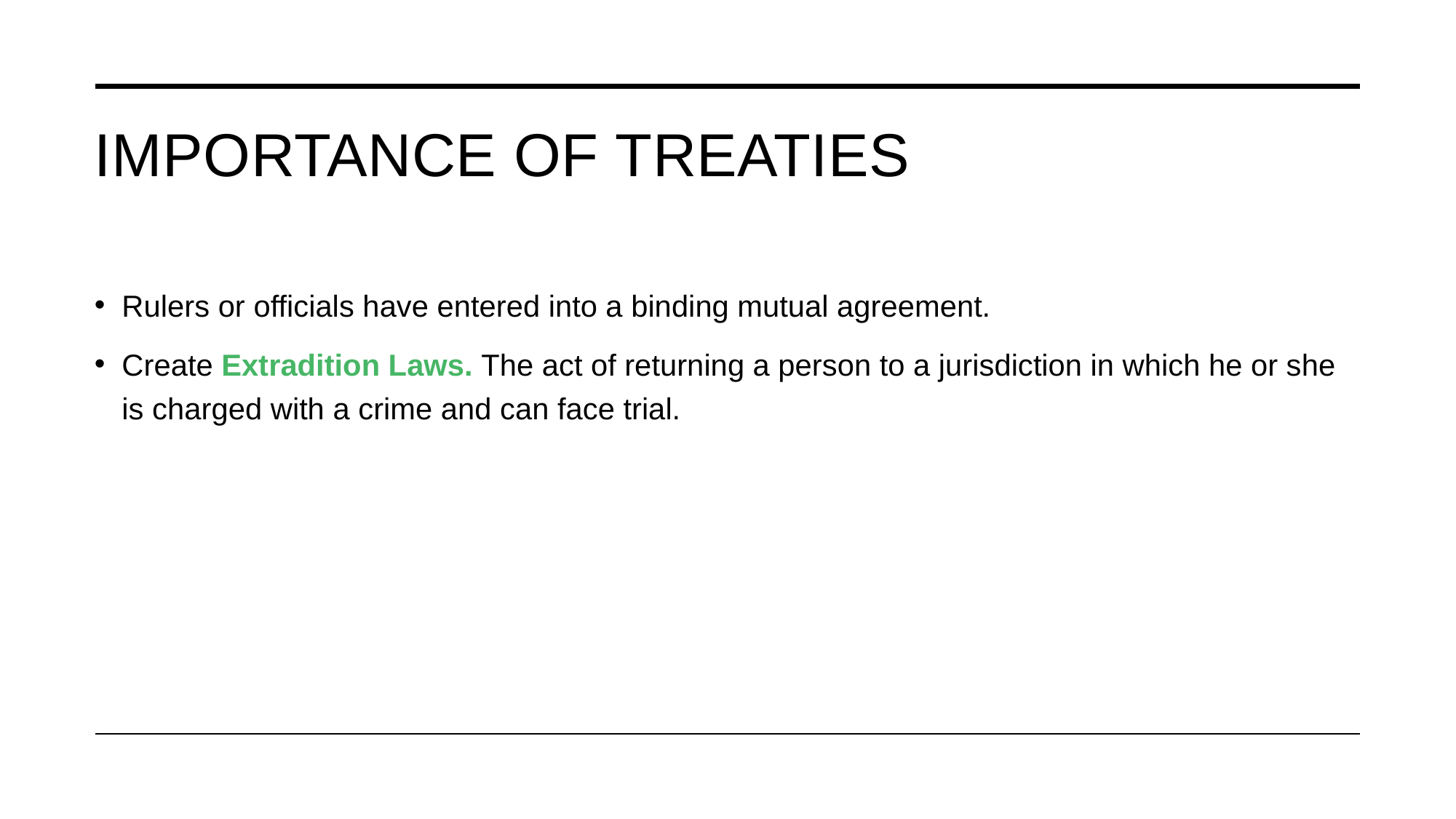

# Importance of Treaties
Rulers or officials have entered into a binding mutual agreement.
Create Extradition Laws. The act of returning a person to a jurisdiction in which he or she is charged with a crime and can face trial.